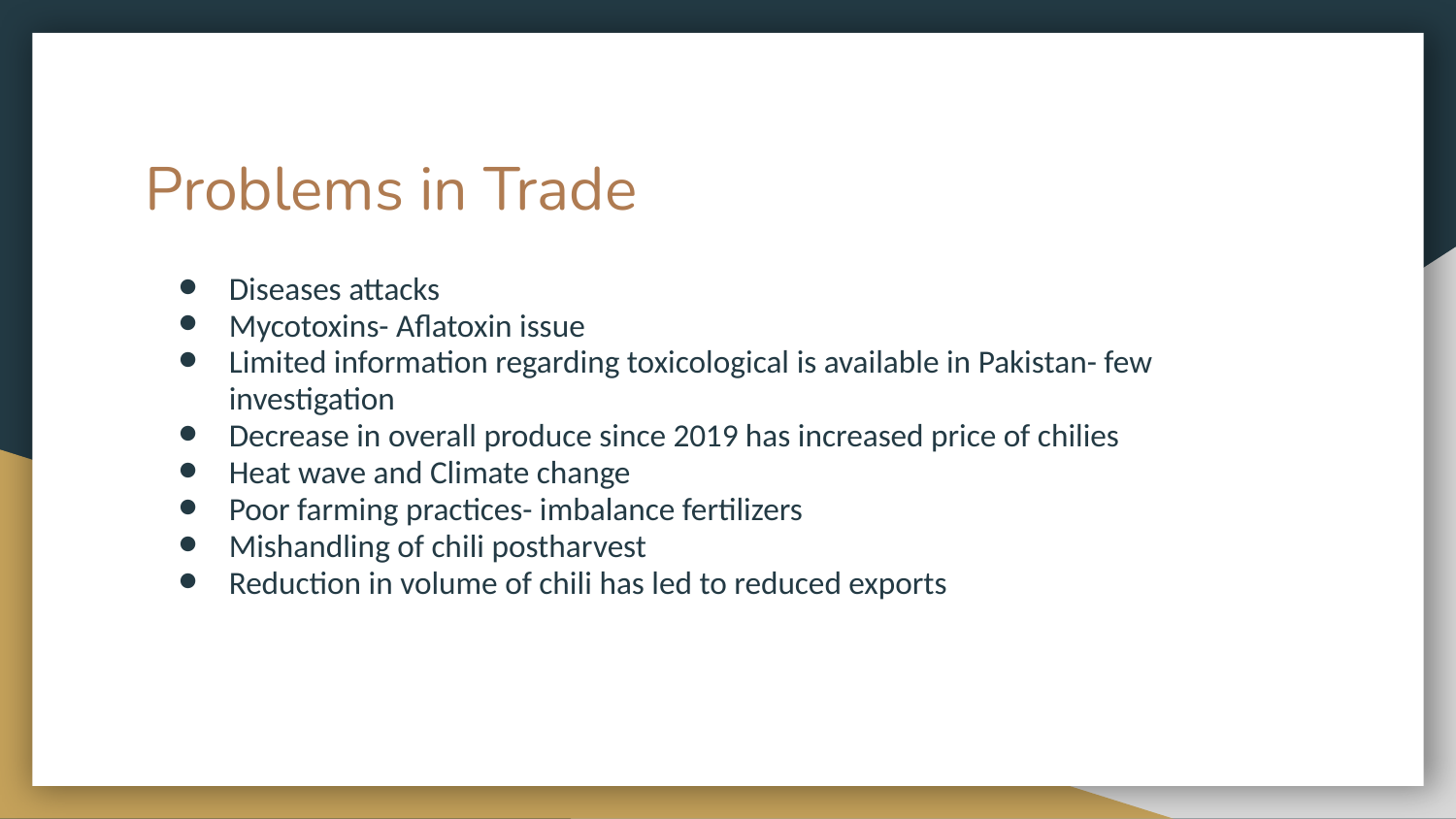

# Problems in Trade
Diseases attacks
Mycotoxins- Aflatoxin issue
Limited information regarding toxicological is available in Pakistan- few investigation
Decrease in overall produce since 2019 has increased price of chilies
Heat wave and Climate change
Poor farming practices- imbalance fertilizers
Mishandling of chili postharvest
Reduction in volume of chili has led to reduced exports